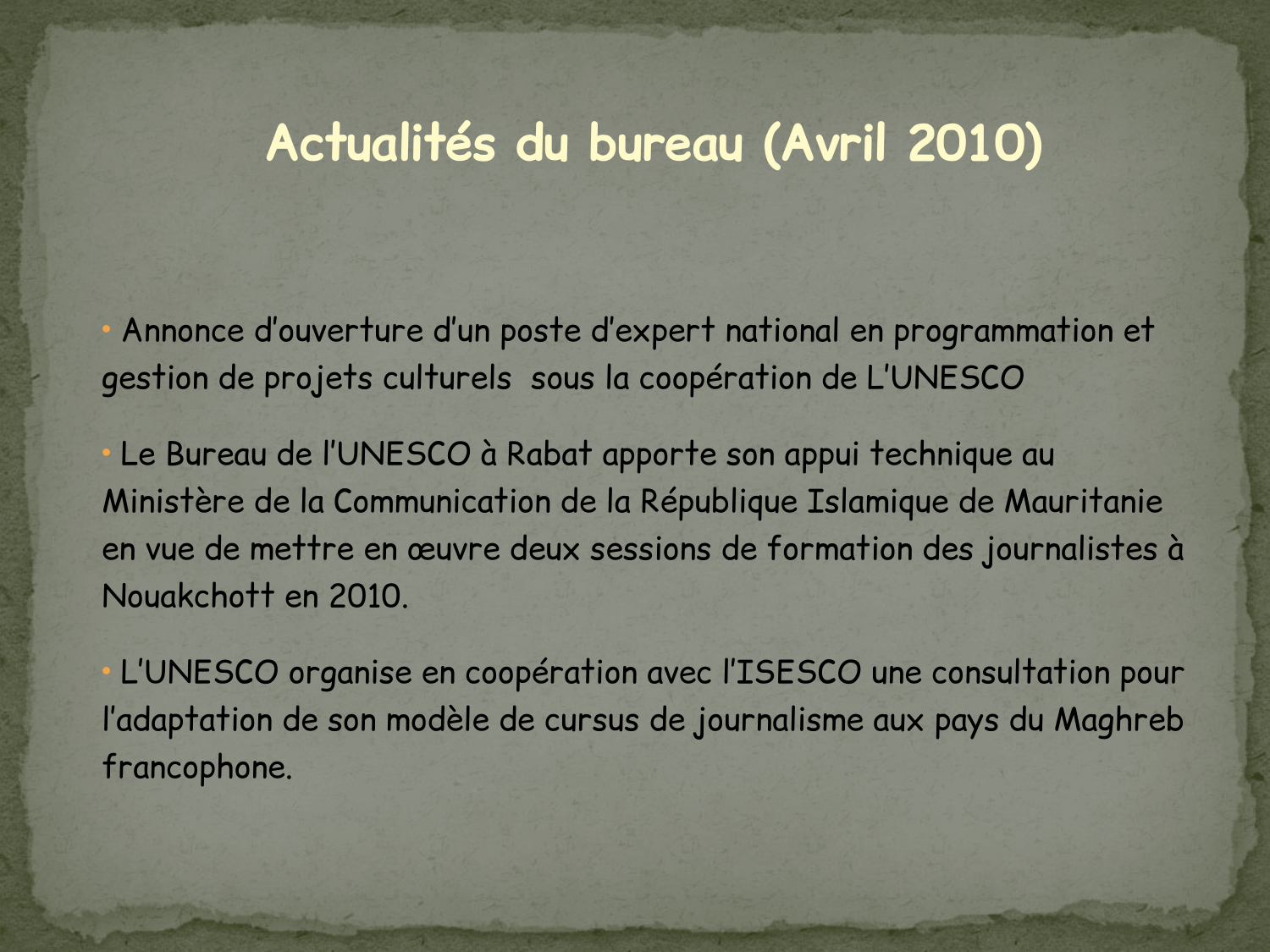

# Actualités du bureau (Avril 2010)
 Annonce d’ouverture d’un poste d’expert national en programmation et gestion de projets culturels  sous la coopération de L’UNESCO
 Le Bureau de l’UNESCO à Rabat apporte son appui technique au Ministère de la Communication de la République Islamique de Mauritanie en vue de mettre en œuvre deux sessions de formation des journalistes à Nouakchott en 2010.
 L’UNESCO organise en coopération avec l’ISESCO une consultation pour l’adaptation de son modèle de cursus de journalisme aux pays du Maghreb francophone.